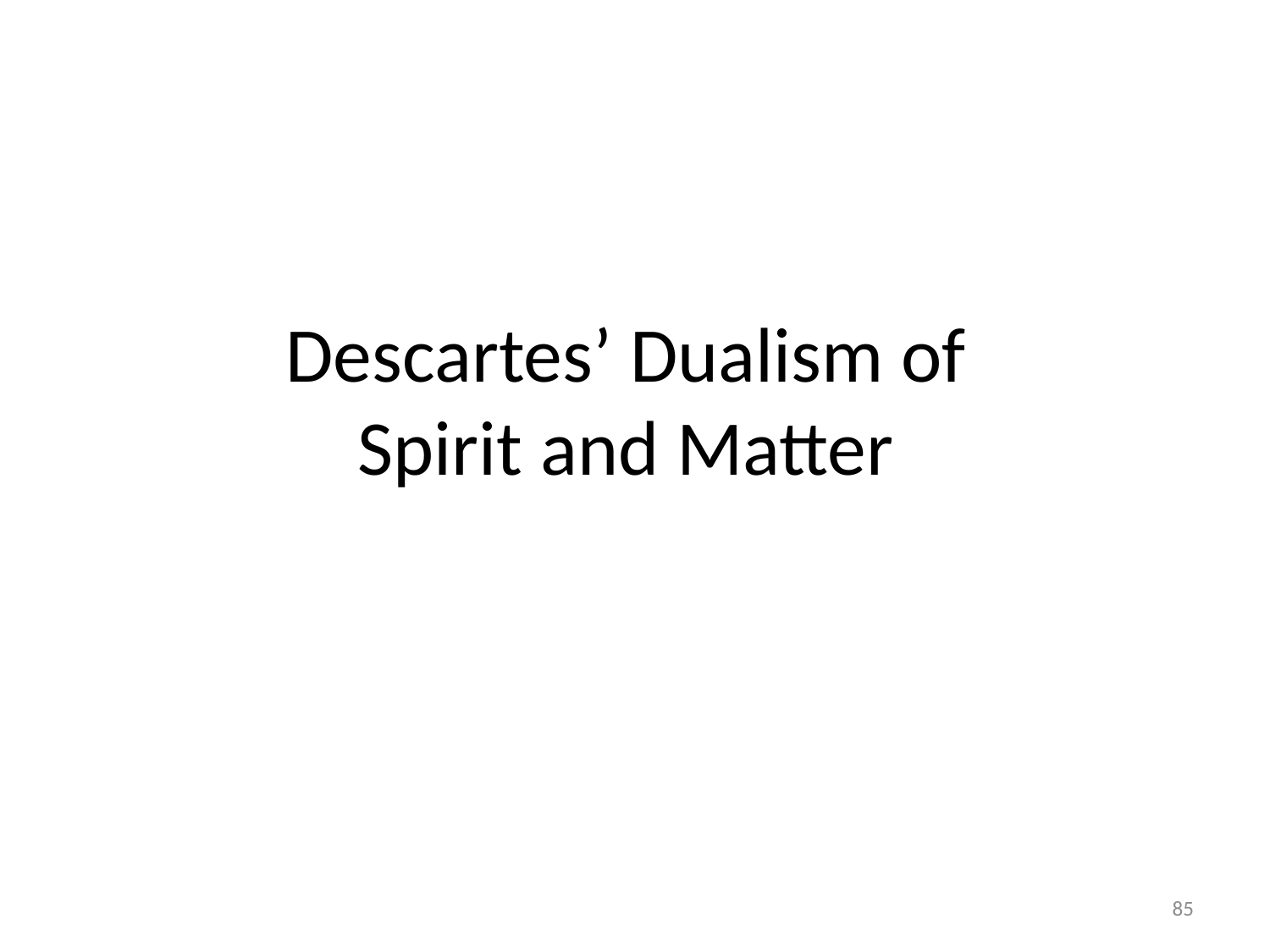

# Descartes’ Dualism of Spirit and Matter

85